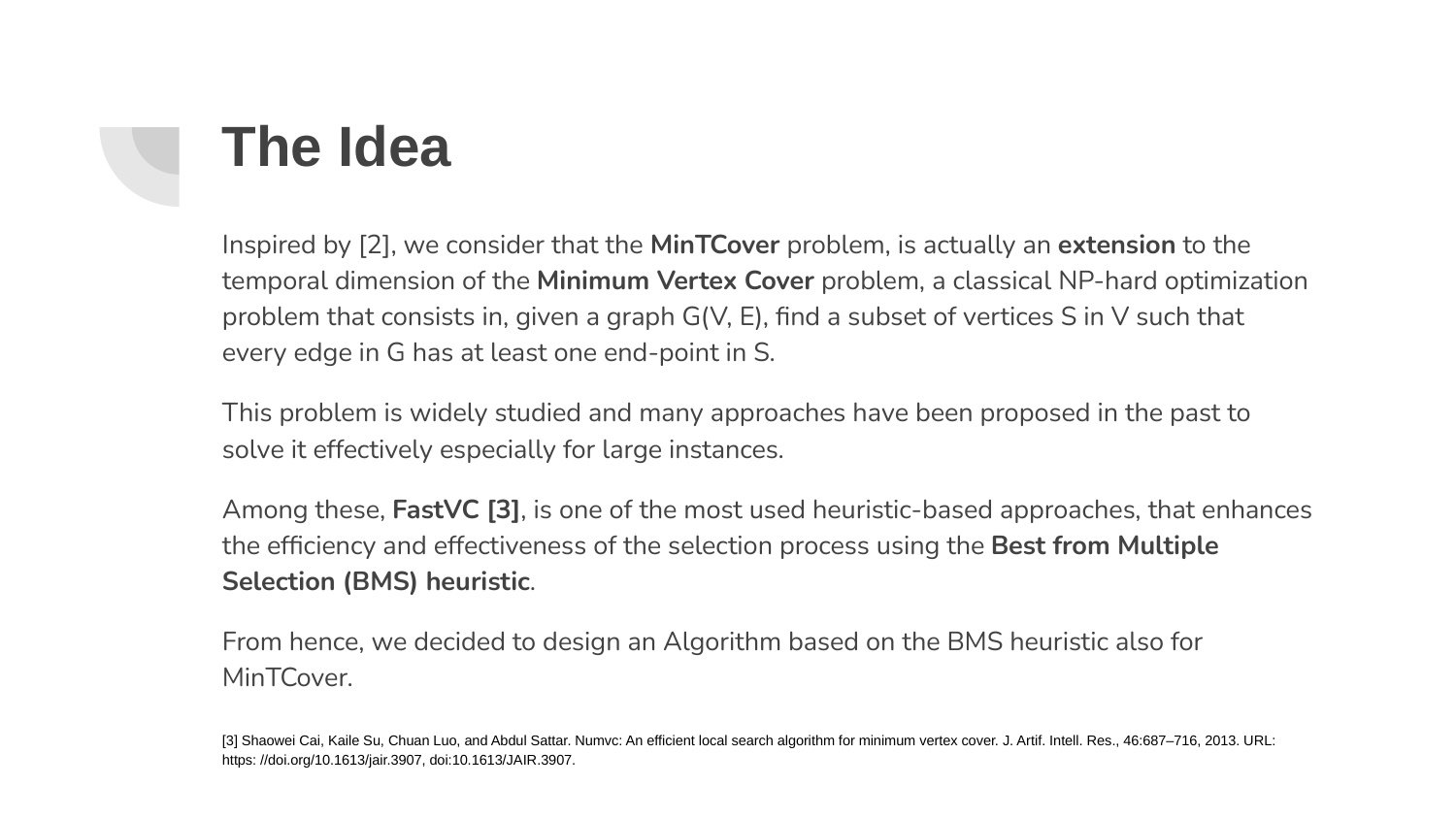

# The Idea
Inspired by [2], we consider that the MinTCover problem, is actually an extension to the temporal dimension of the Minimum Vertex Cover problem, a classical NP-hard optimization problem that consists in, given a graph G(V, E), find a subset of vertices S in V such that every edge in G has at least one end-point in S.
This problem is widely studied and many approaches have been proposed in the past to solve it effectively especially for large instances.
Among these, FastVC [3], is one of the most used heuristic-based approaches, that enhances the efficiency and effectiveness of the selection process using the Best from Multiple Selection (BMS) heuristic.
From hence, we decided to design an Algorithm based on the BMS heuristic also for MinTCover.
[3] Shaowei Cai, Kaile Su, Chuan Luo, and Abdul Sattar. Numvc: An efficient local search algorithm for minimum vertex cover. J. Artif. Intell. Res., 46:687–716, 2013. URL: https: //doi.org/10.1613/jair.3907, doi:10.1613/JAIR.3907.